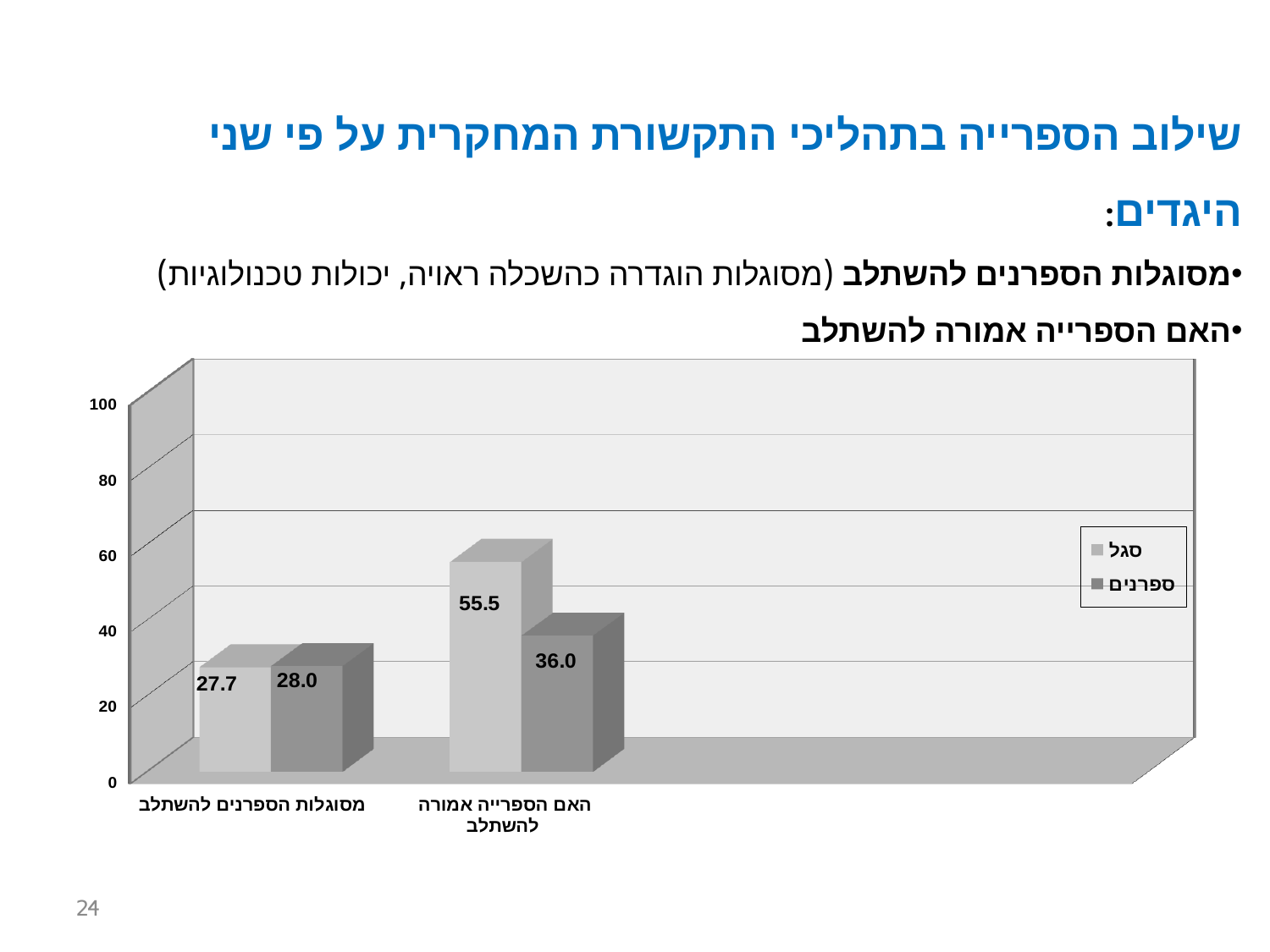

שילוב הספרייה בתהליכי התקשורת המחקרית על פי שני היגדים:
מסוגלות הספרנים להשתלב (מסוגלות הוגדרה כהשכלה ראויה, יכולות טכנולוגיות)
האם הספרייה אמורה להשתלב

[unsupported chart]

24